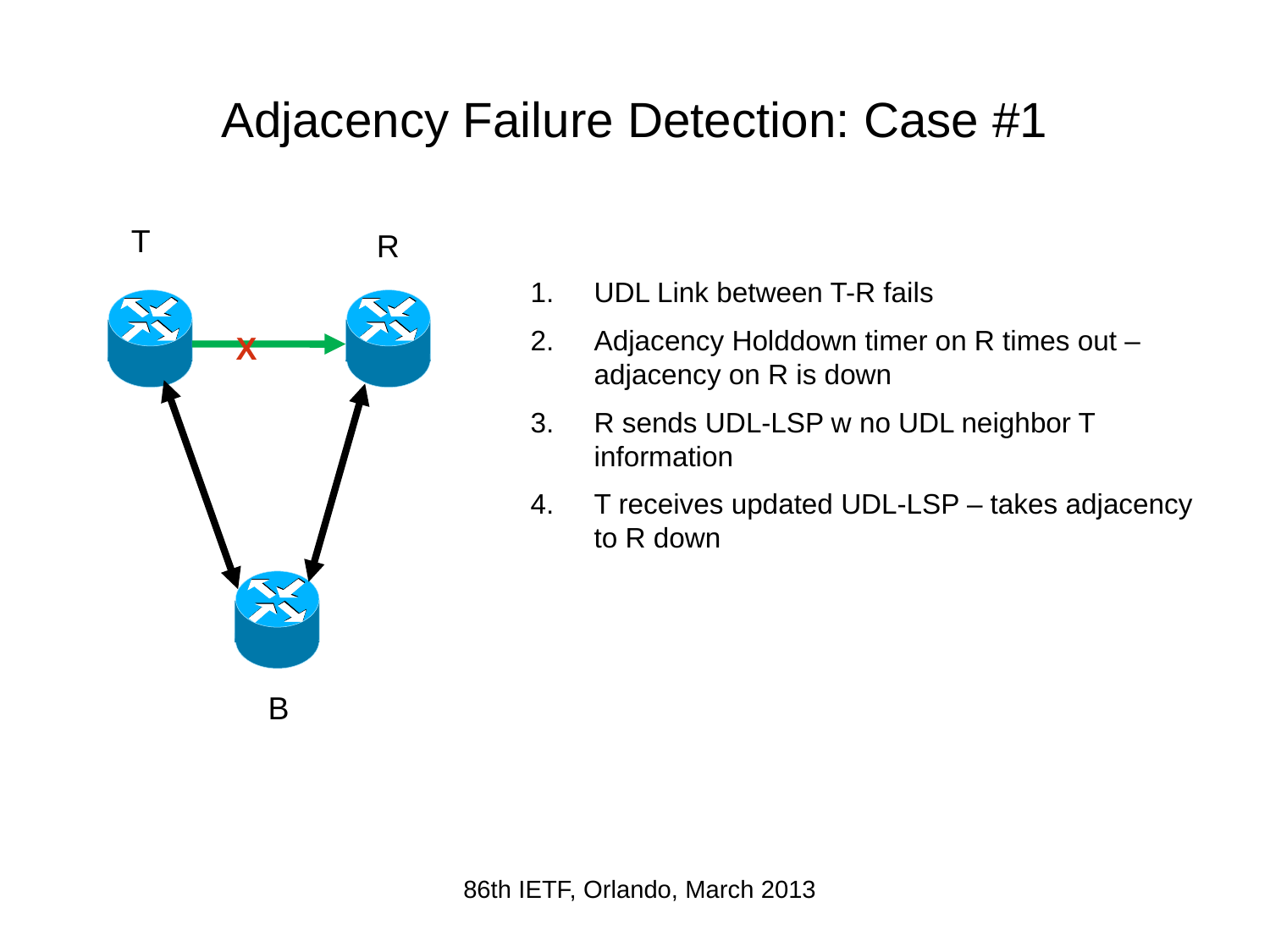

# Adjacency Failure Detection: Case #1
T
R

B
UDL Link between T-R fails
Adjacency Holddown timer on R times out – adjacency on R is down
R sends UDL-LSP w no UDL neighbor T information
T receives updated UDL-LSP – takes adjacency to R down
X
86th IETF, Orlando, March 2013